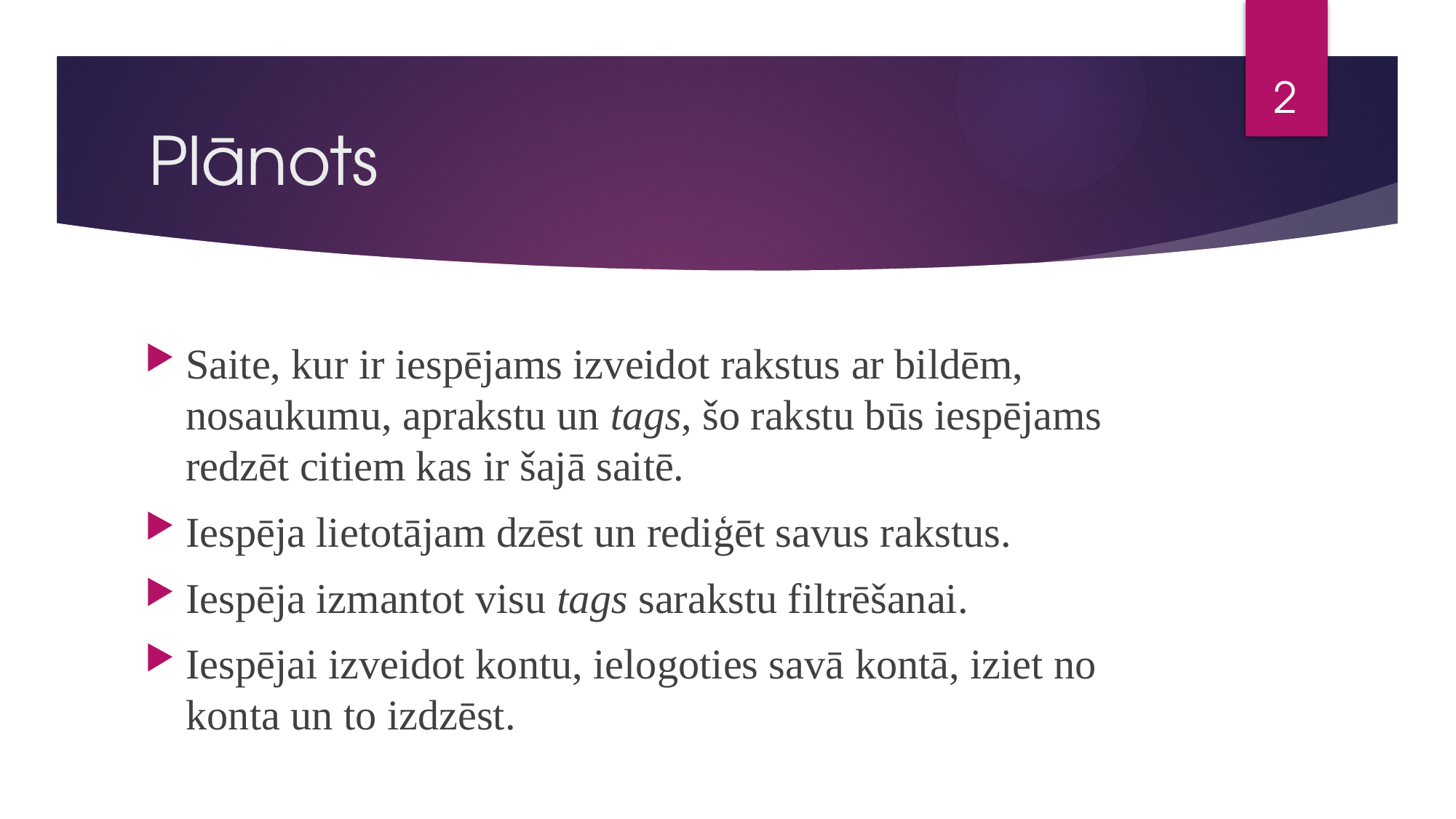

2
# Plānots
Saite, kur ir iespējams izveidot rakstus ar bildēm, nosaukumu, aprakstu un tags, šo rakstu būs iespējams redzēt citiem kas ir šajā saitē.
Iespēja lietotājam dzēst un rediģēt savus rakstus.
Iespēja izmantot visu tags sarakstu filtrēšanai.
Iespējai izveidot kontu, ielogoties savā kontā, iziet no konta un to izdzēst.